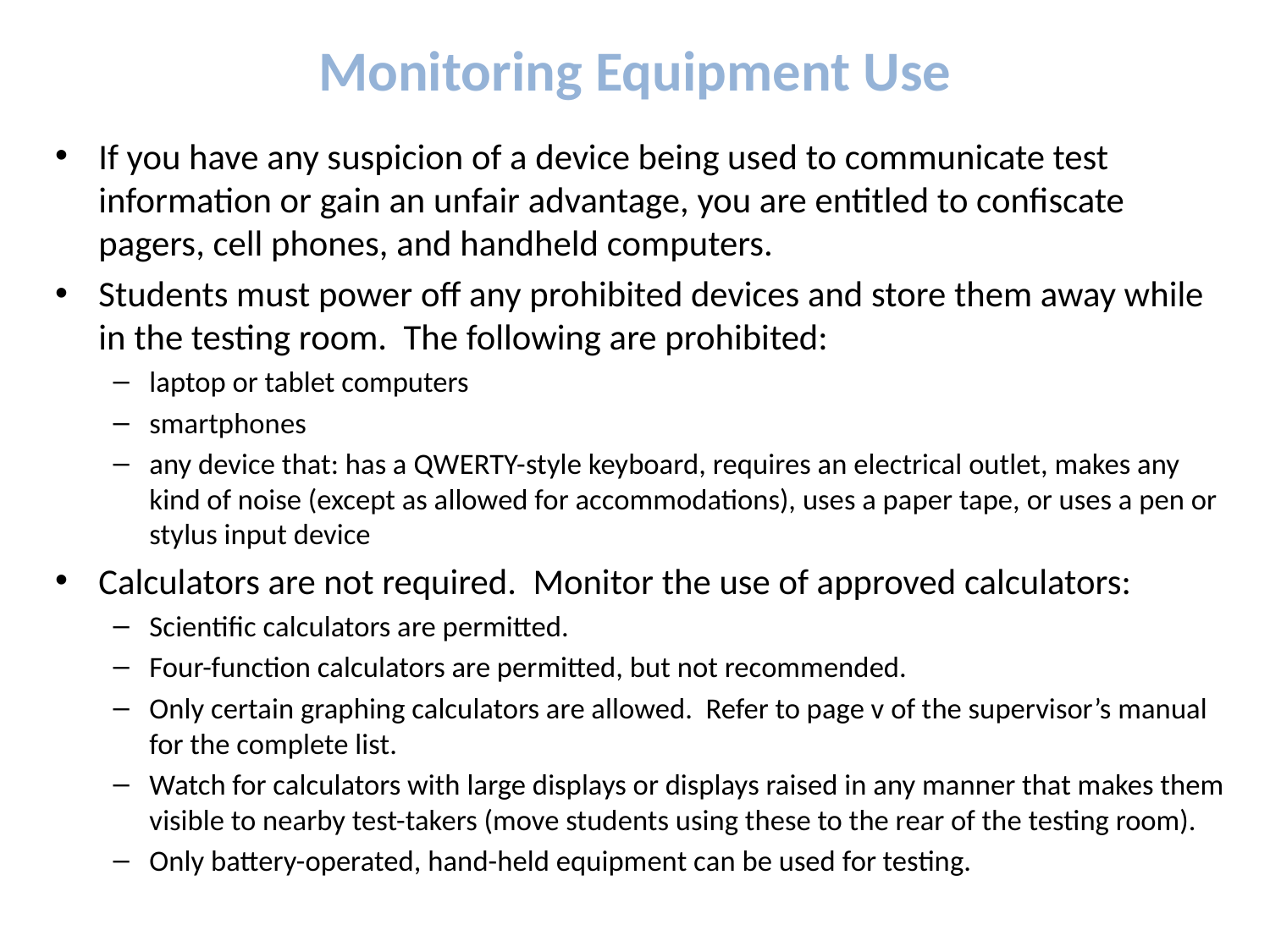

# Monitoring Equipment Use
If you have any suspicion of a device being used to communicate test information or gain an unfair advantage, you are entitled to confiscate pagers, cell phones, and handheld computers.
Students must power off any prohibited devices and store them away while in the testing room.  The following are prohibited:
laptop or tablet computers
smartphones
any device that: has a QWERTY-style keyboard, requires an electrical outlet, makes any kind of noise (except as allowed for accommodations), uses a paper tape, or uses a pen or stylus input device
Calculators are not required.  Monitor the use of approved calculators:
Scientific calculators are permitted.
Four-function calculators are permitted, but not recommended.
Only certain graphing calculators are allowed.  Refer to page v of the supervisor’s manual for the complete list.
Watch for calculators with large displays or displays raised in any manner that makes them visible to nearby test-takers (move students using these to the rear of the testing room).
Only battery-operated, hand-held equipment can be used for testing.